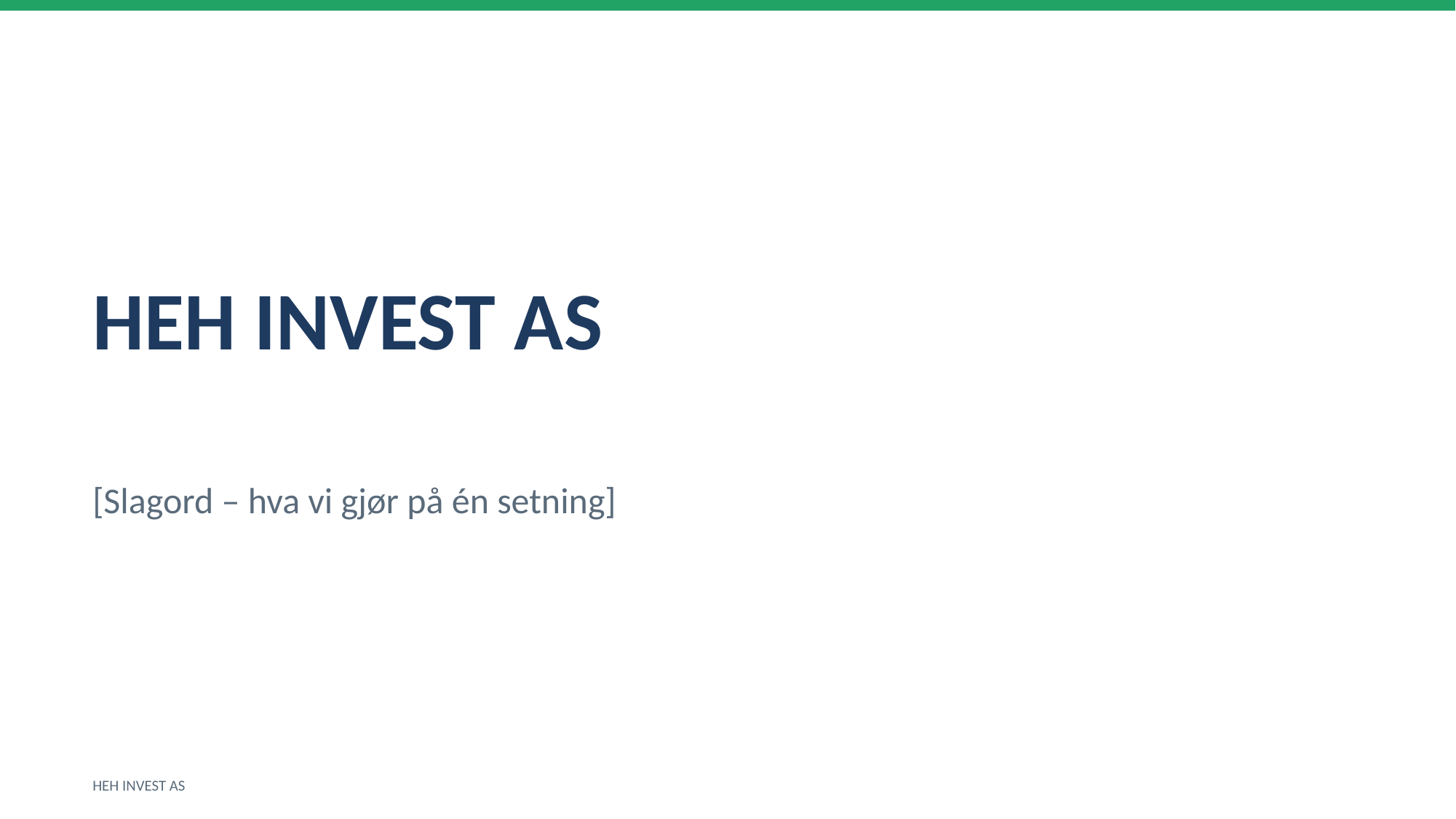

HEH INVEST AS
[Slagord – hva vi gjør på én setning]
HEH INVEST AS